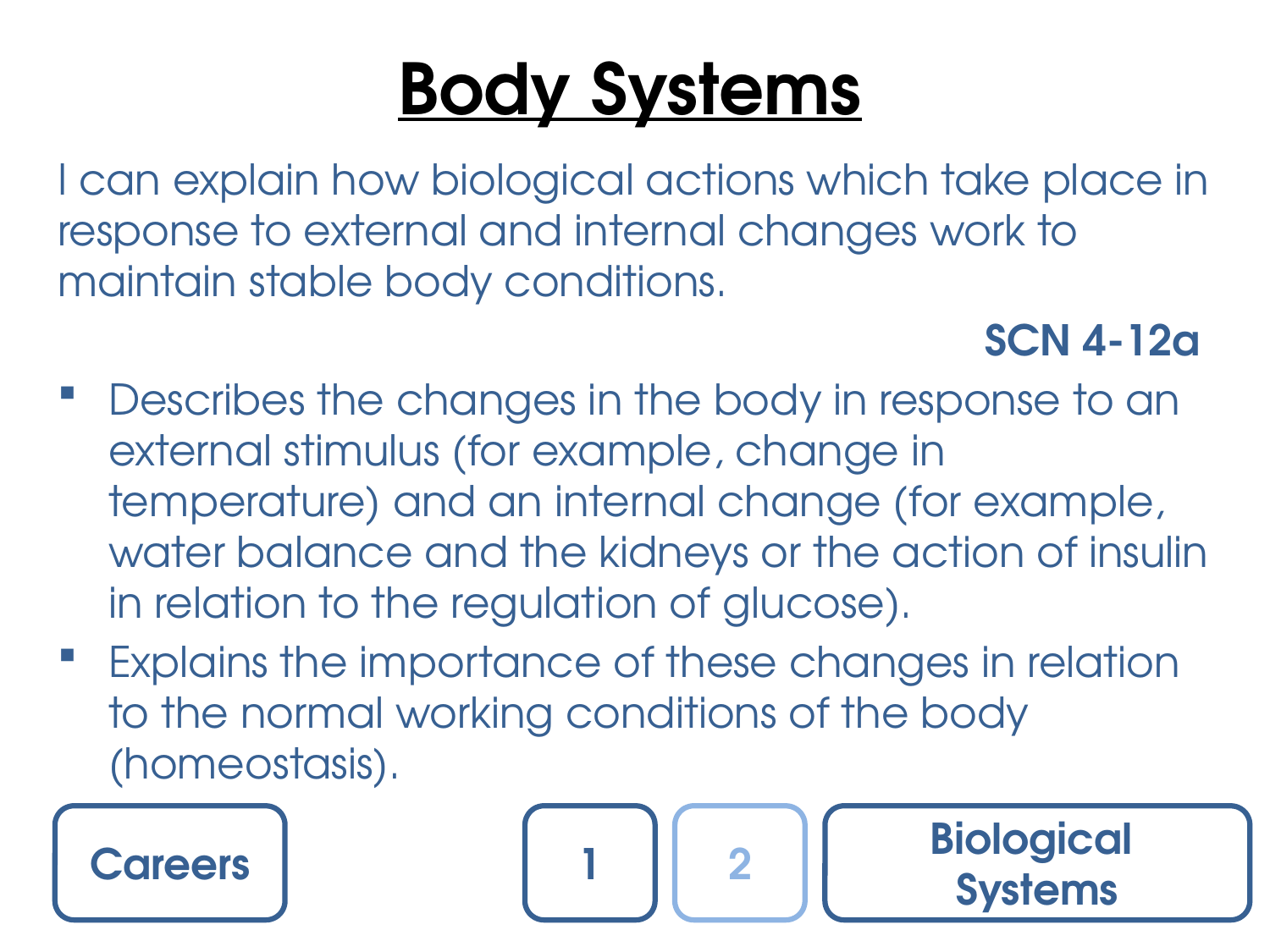

# Body Systems
I can explain how biological actions which take place in response to external and internal changes work to maintain stable body conditions.
SCN 4-12a
Describes the changes in the body in response to an external stimulus (for example, change in temperature) and an internal change (for example, water balance and the kidneys or the action of insulin in relation to the regulation of glucose).
Explains the importance of these changes in relation to the normal working conditions of the body (homeostasis).
Careers
1
2
Biological
Systems